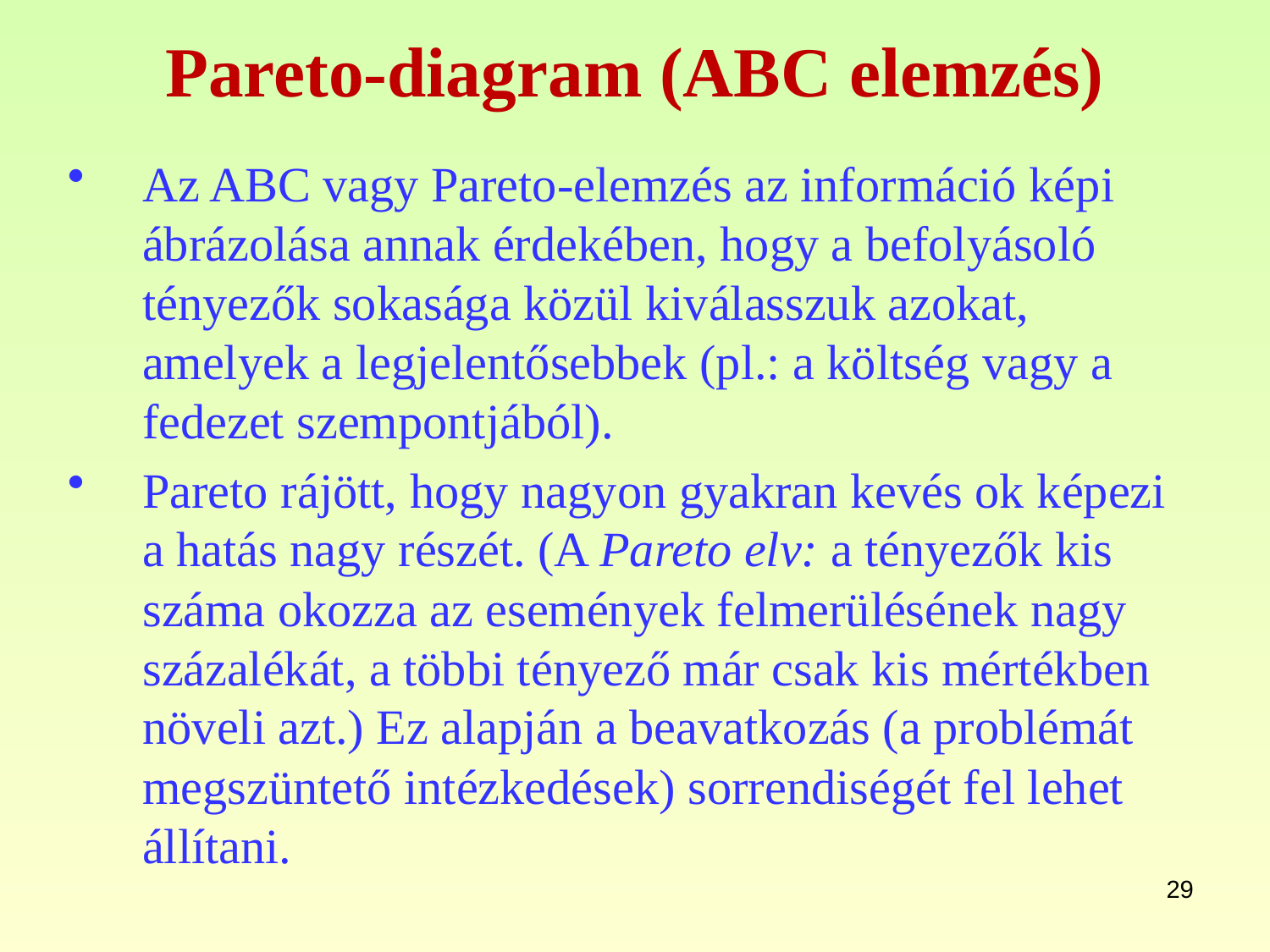

# Pareto-diagram (ABC elemzés)

Az ABC vagy Pareto-elemzés az információ képi ábrázolása annak érdekében, hogy a befolyásoló tényezők sokasága közül kiválasszuk azokat, amelyek a legjelentősebbek (pl.: a költség vagy a fedezet szempontjából).
Pareto rájött, hogy nagyon gyakran kevés ok képezi a hatás nagy részét. (A Pareto elv: a tényezők kis száma okozza az események felmerülésének nagy százalékát, a többi tényező már csak kis mértékben növeli azt.) Ez alapján a beavatkozás (a problémát megszüntető intézkedések) sorrendiségét fel lehet állítani.
29